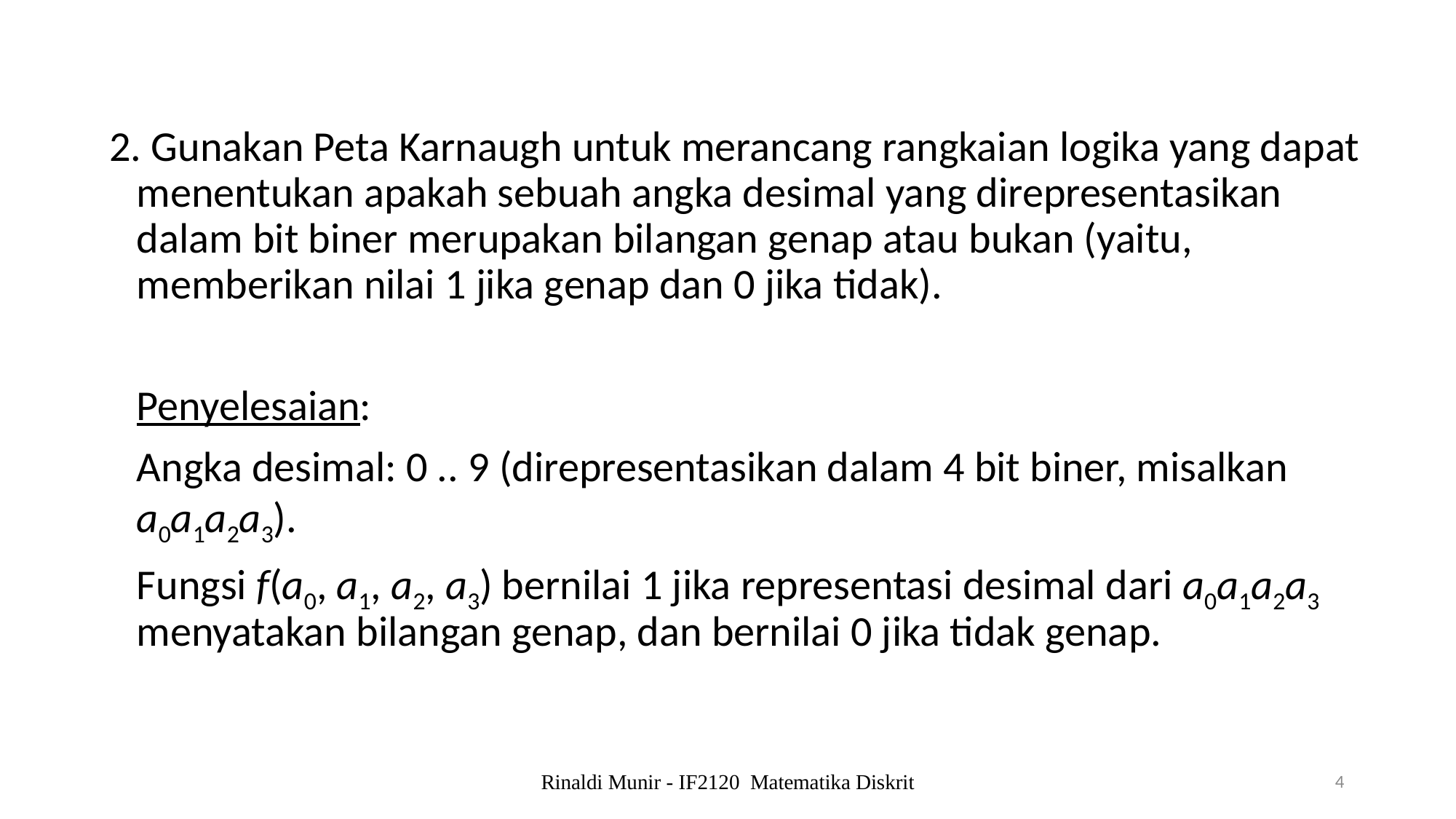

2. Gunakan Peta Karnaugh untuk merancang rangkaian logika yang dapat menentukan apakah sebuah angka desimal yang direpresentasikan dalam bit biner merupakan bilangan genap atau bukan (yaitu, memberikan nilai 1 jika genap dan 0 jika tidak).

	Penyelesaian:
	Angka desimal: 0 .. 9 (direpresentasikan dalam 4 bit biner, misalkan a0a1a2a3).
	Fungsi f(a0, a1, a2, a3) bernilai 1 jika representasi desimal dari a0a1a2a3 menyatakan bilangan genap, dan bernilai 0 jika tidak genap.

Rinaldi Munir - IF2120  Matematika Diskrit
4